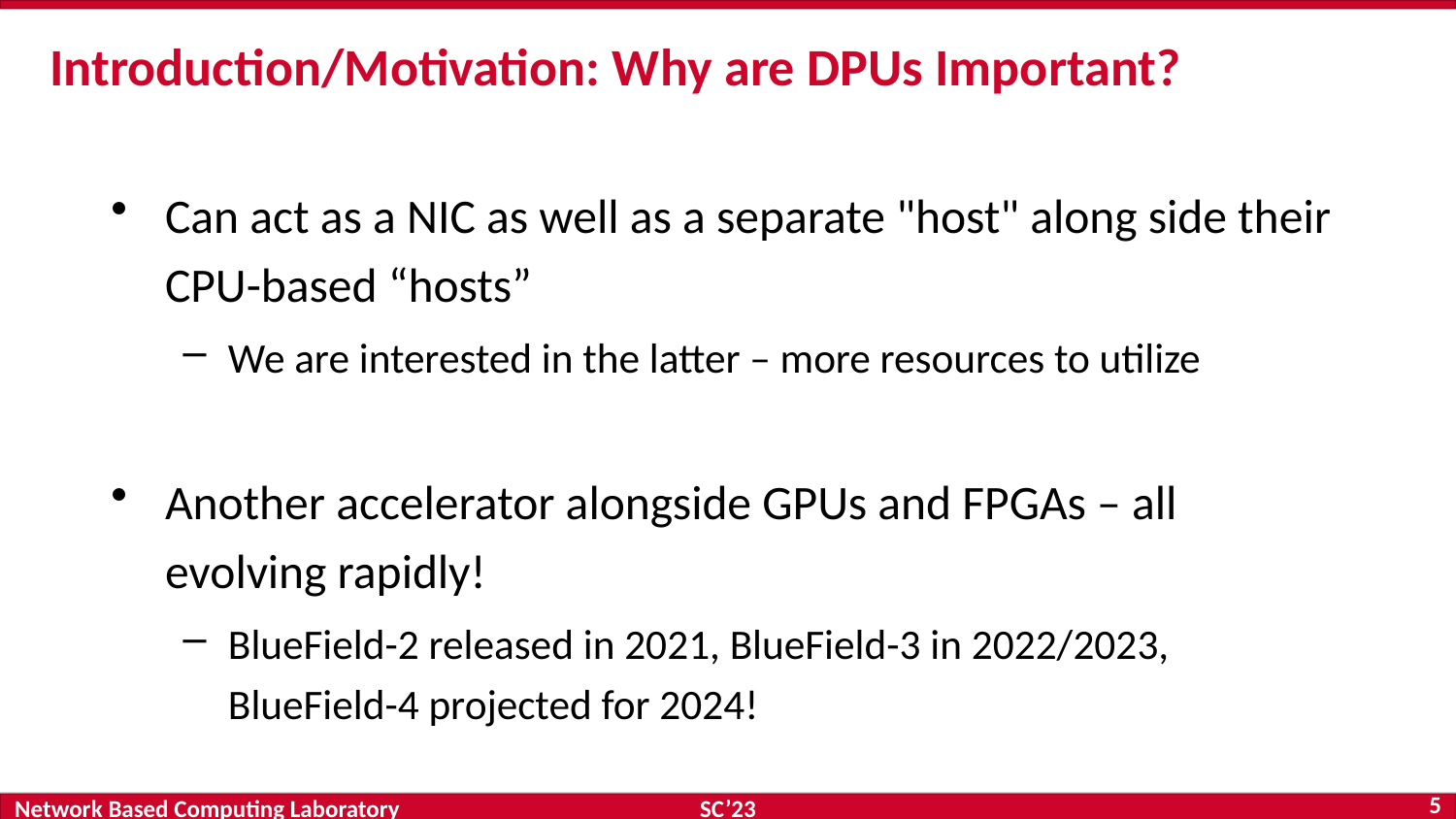

# Introduction/Motivation: Why are DPUs Important?
Can act as a NIC as well as a separate "host" along side their CPU-based “hosts”
We are interested in the latter – more resources to utilize
Another accelerator alongside GPUs and FPGAs – all evolving rapidly!
BlueField-2 released in 2021, BlueField-3 in 2022/2023, BlueField-4 projected for 2024!